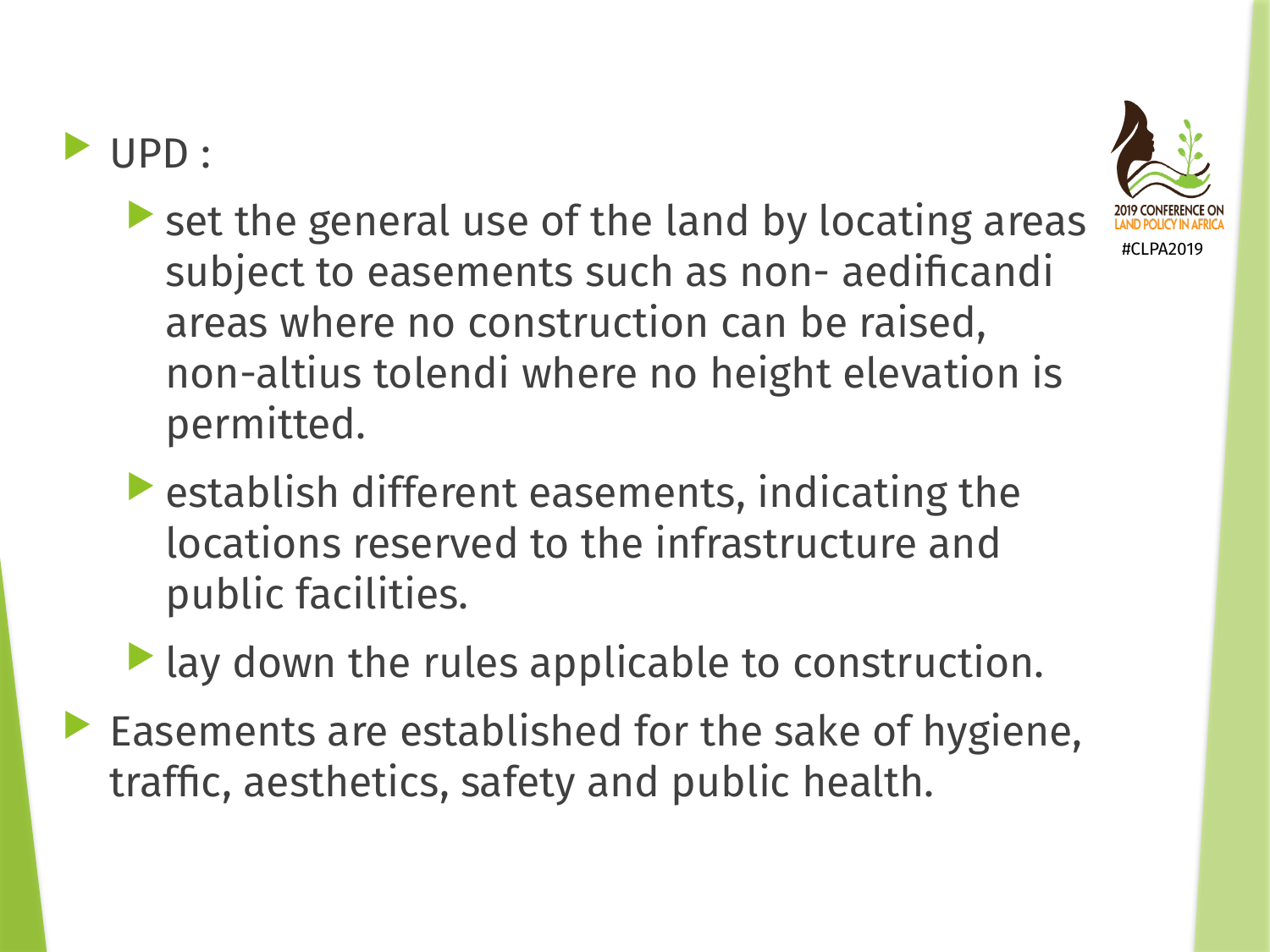

UPD :
set the general use of the land by locating areas subject to easements such as non- aedificandi areas where no construction can be raised, non-altius tolendi where no height elevation is permitted.
establish different easements, indicating the locations reserved to the infrastructure and public facilities.
lay down the rules applicable to construction.
Easements are established for the sake of hygiene, traffic, aesthetics, safety and public health.